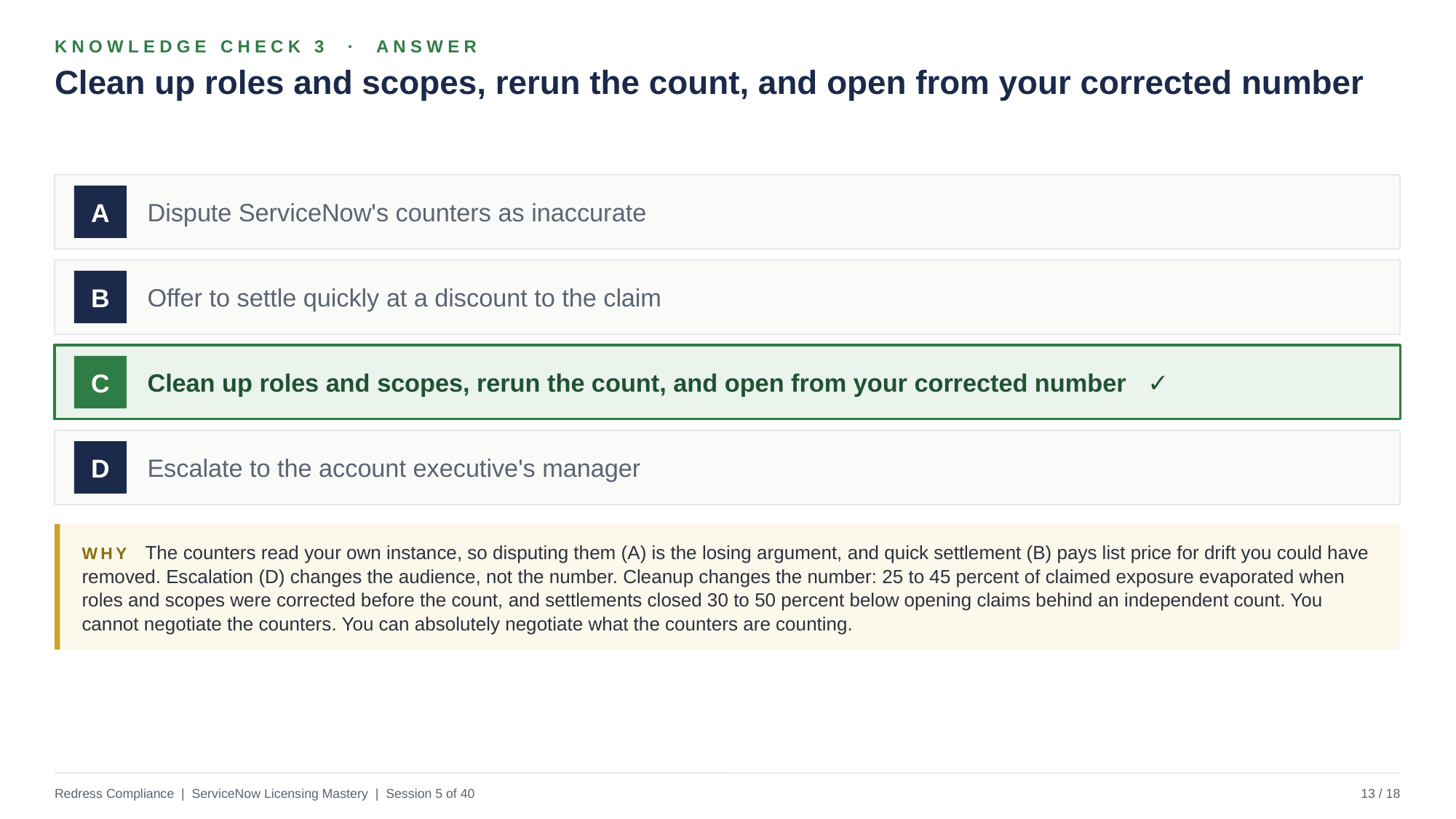

KNOWLEDGE CHECK 3  ·  ANSWER
Clean up roles and scopes, rerun the count, and open from your corrected number

Dispute ServiceNow's counters as inaccurate

A

Offer to settle quickly at a discount to the claim

B

Clean up roles and scopes, rerun the count, and open from your corrected number   ✓

C

Escalate to the account executive's manager

D

WHY  The counters read your own instance, so disputing them (A) is the losing argument, and quick settlement (B) pays list price for drift you could have removed. Escalation (D) changes the audience, not the number. Cleanup changes the number: 25 to 45 percent of claimed exposure evaporated when roles and scopes were corrected before the count, and settlements closed 30 to 50 percent below opening claims behind an independent count. You cannot negotiate the counters. You can absolutely negotiate what the counters are counting.

Redress Compliance  |  ServiceNow Licensing Mastery  |  Session 5 of 40
13 / 18